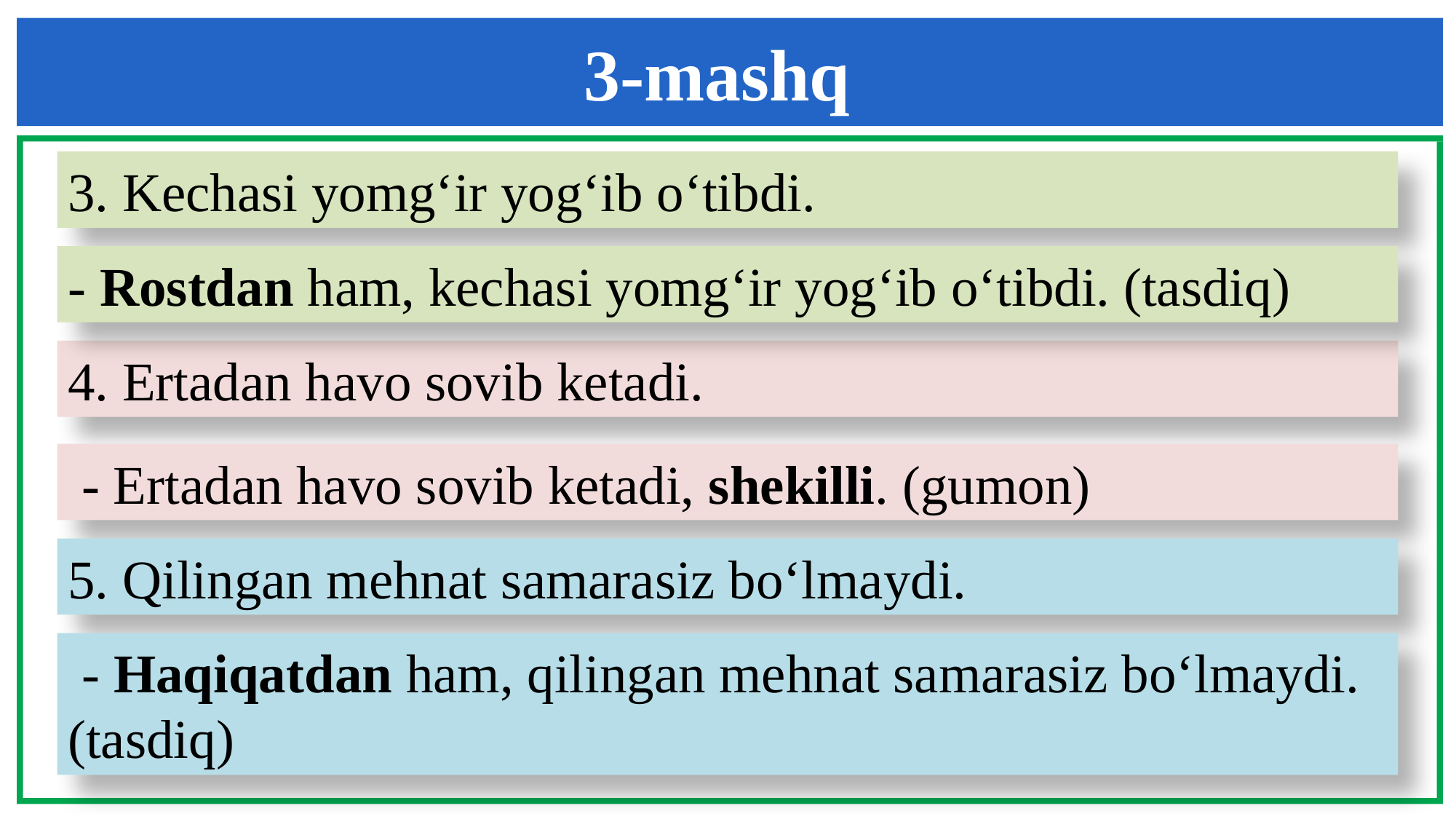

3-mashq
3. Kechasi yomg‘ir yog‘ib o‘tibdi.
- Rostdan ham, kechasi yomg‘ir yog‘ib o‘tibdi. (tasdiq)
4. Ertadan havo sovib ketadi.
 - Ertadan havo sovib ketadi, shekilli. (gumon)
5. Qilingan mehnat samarasiz bo‘lmaydi.
 - Haqiqatdan ham, qilingan mehnat samarasiz bo‘lmaydi. (tasdiq)